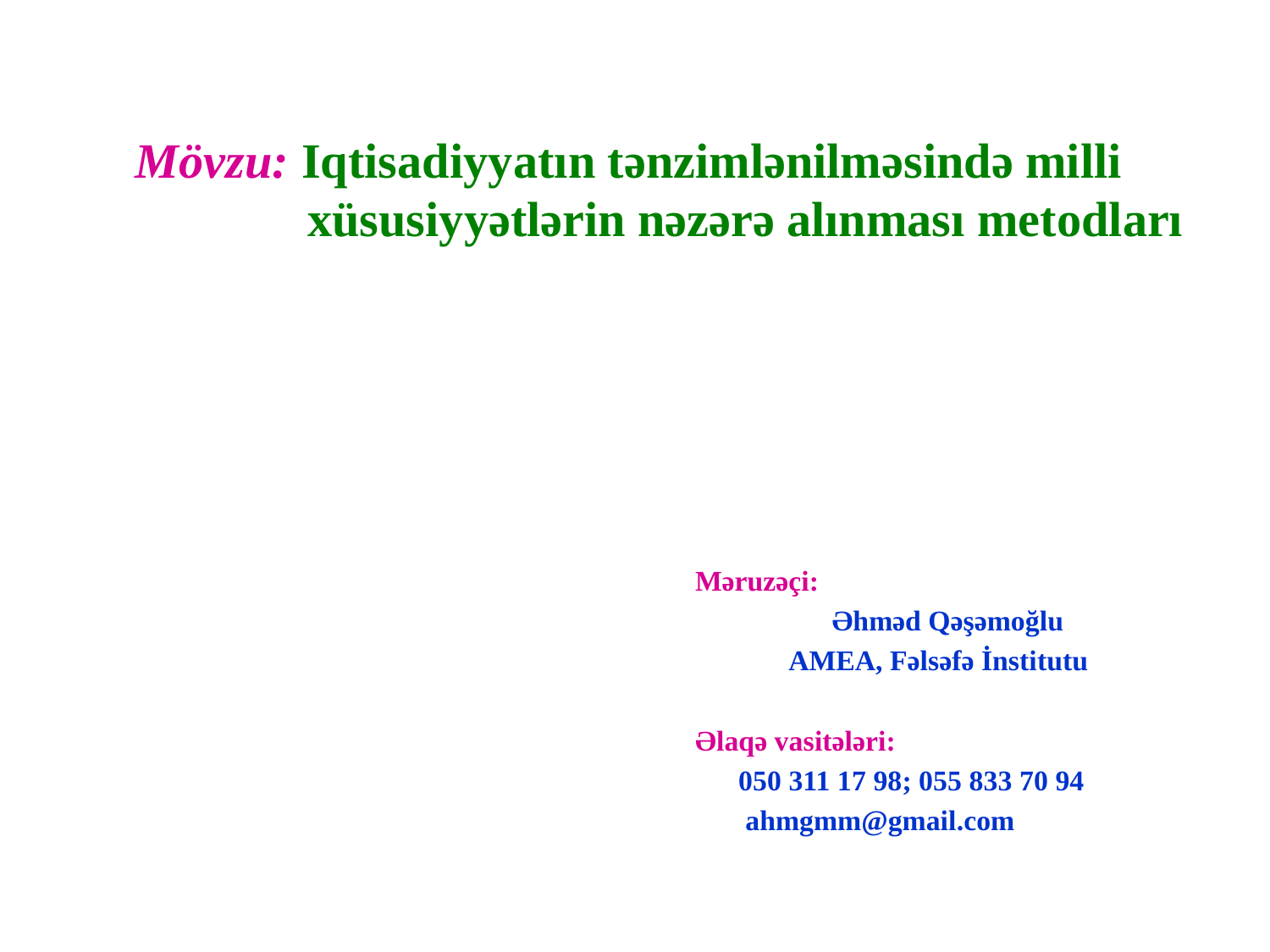

# Mövzu: Iqtisadiyyatın tənzimlənilməsində milli xüsusiyyətlərin nəzərə alınması metodları

                                                                                      Məruzəçi:
                                                                                                         Əhməd Qəşəmoğlu
                                                                                                   AMEA, Fəlsəfə İnstitutu

                                                                                      Əlaqə vasitələri:
                                                                                            050 311 17 98; 055 833 70 94
                                                                                             ahmgmm@gmail.com